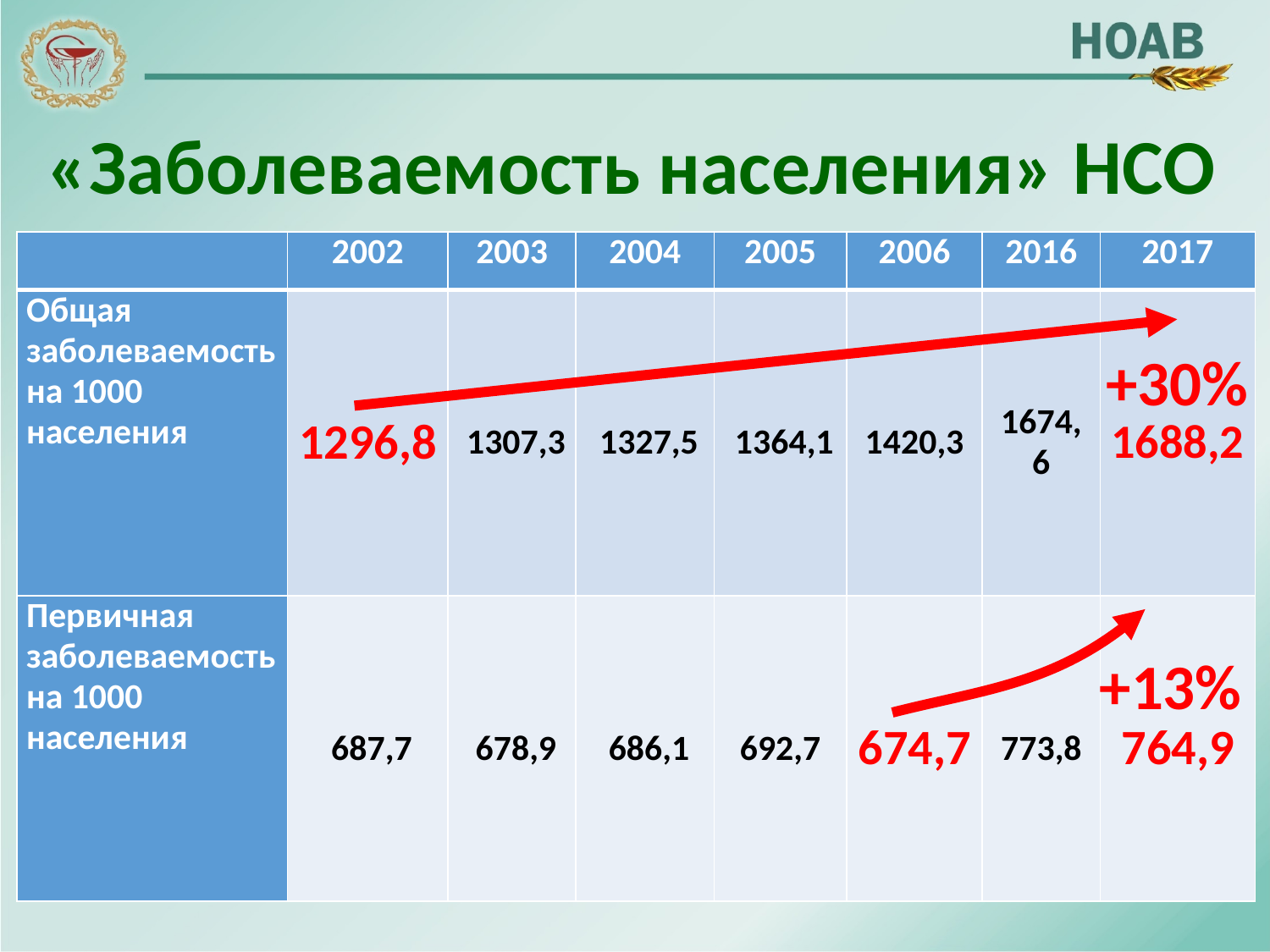

«Заболеваемость населения» НСО
|  | 2002 | 2003 | 2004 | 2005 | 2006 | 2016 | 2017 |
| --- | --- | --- | --- | --- | --- | --- | --- |
| Общая заболеваемость на 1000 населения | 1296,8 | 1307,3 | 1327,5 | 1364,1 | 1420,3 | 1674,6 | 1688,2 |
| Первичная заболеваемость на 1000 населения | 687,7 | 678,9 | 686,1 | 692,7 | 674,7 | 773,8 | 764,9 |
+30%

+13%